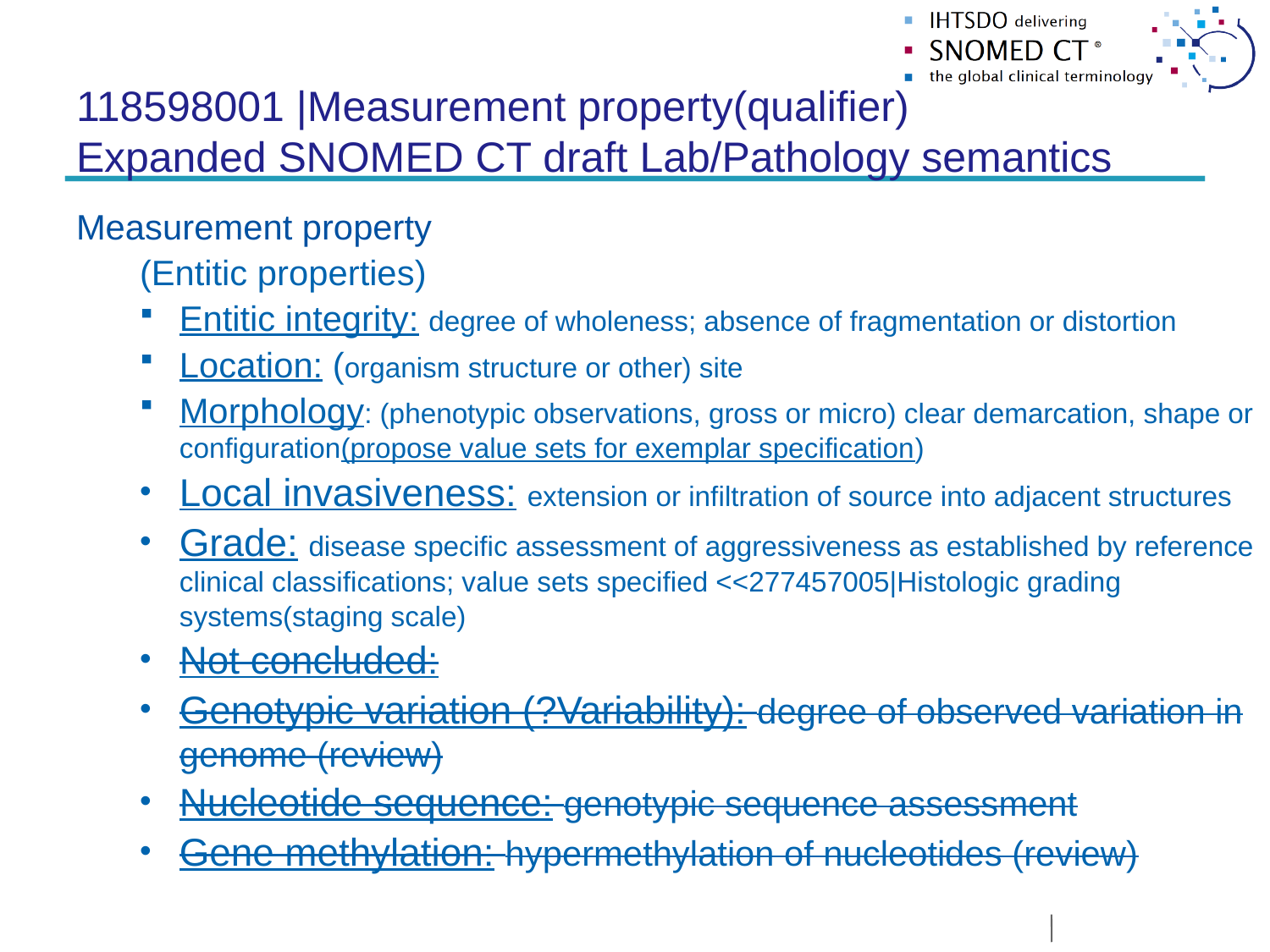

# 118598001 |Measurement property(qualifier) Expanded SNOMED CT draft Lab/Pathology semantics
Measurement property
(Entitic properties)
Entitic integrity: degree of wholeness; absence of fragmentation or distortion
Location: (organism structure or other) site
Morphology: (phenotypic observations, gross or micro) clear demarcation, shape or configuration(propose value sets for exemplar specification)
Local invasiveness: extension or infiltration of source into adjacent structures
Grade: disease specific assessment of aggressiveness as established by reference clinical classifications; value sets specified <<277457005|Histologic grading systems(staging scale)
Not concluded:
Genotypic variation (?Variability): degree of observed variation in genome (review)
Nucleotide sequence: genotypic sequence assessment
Gene methylation: hypermethylation of nucleotides (review)